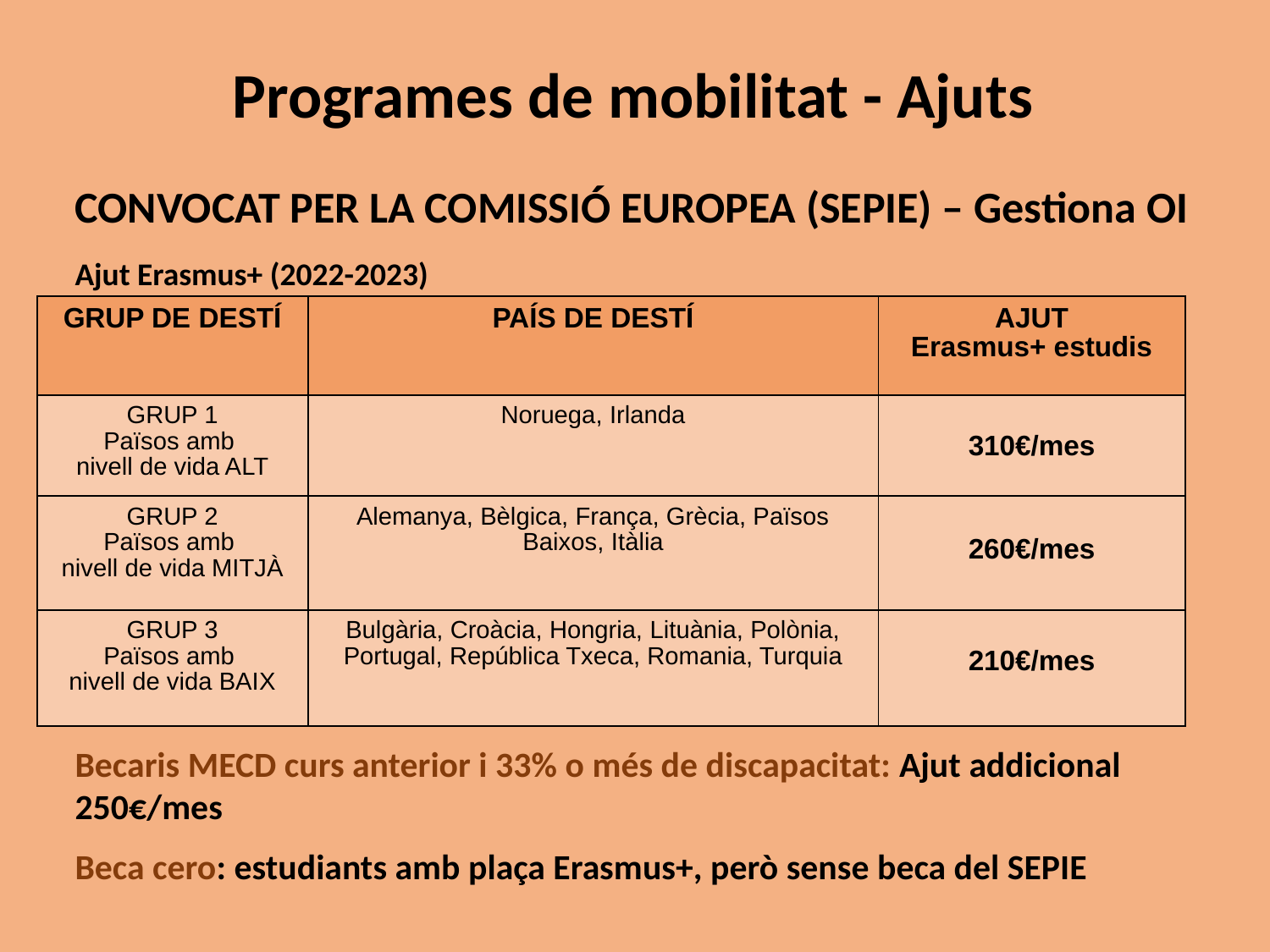

Programes de mobilitat - Ajuts
CONVOCAT PER LA COMISSIÓ EUROPEA (SEPIE) – Gestiona OI
Ajut Erasmus+ (2022-2023)

Becaris MECD curs anterior i 33% o més de discapacitat: Ajut addicional 250€/mes
Beca cero: estudiants amb plaça Erasmus+, però sense beca del SEPIE
| GRUP DE DESTÍ | PAÍS DE DESTÍ | AJUT Erasmus+ estudis |
| --- | --- | --- |
| GRUP 1 Països amb nivell de vida ALT | Noruega, Irlanda | 310€/mes |
| GRUP 2 Països amb nivell de vida MITJÀ | Alemanya, Bèlgica, França, Grècia, Països Baixos, Itàlia | 260€/mes |
| GRUP 3 Països amb nivell de vida BAIX | Bulgària, Croàcia, Hongria, Lituània, Polònia, Portugal, República Txeca, Romania, Turquia | 210€/mes |